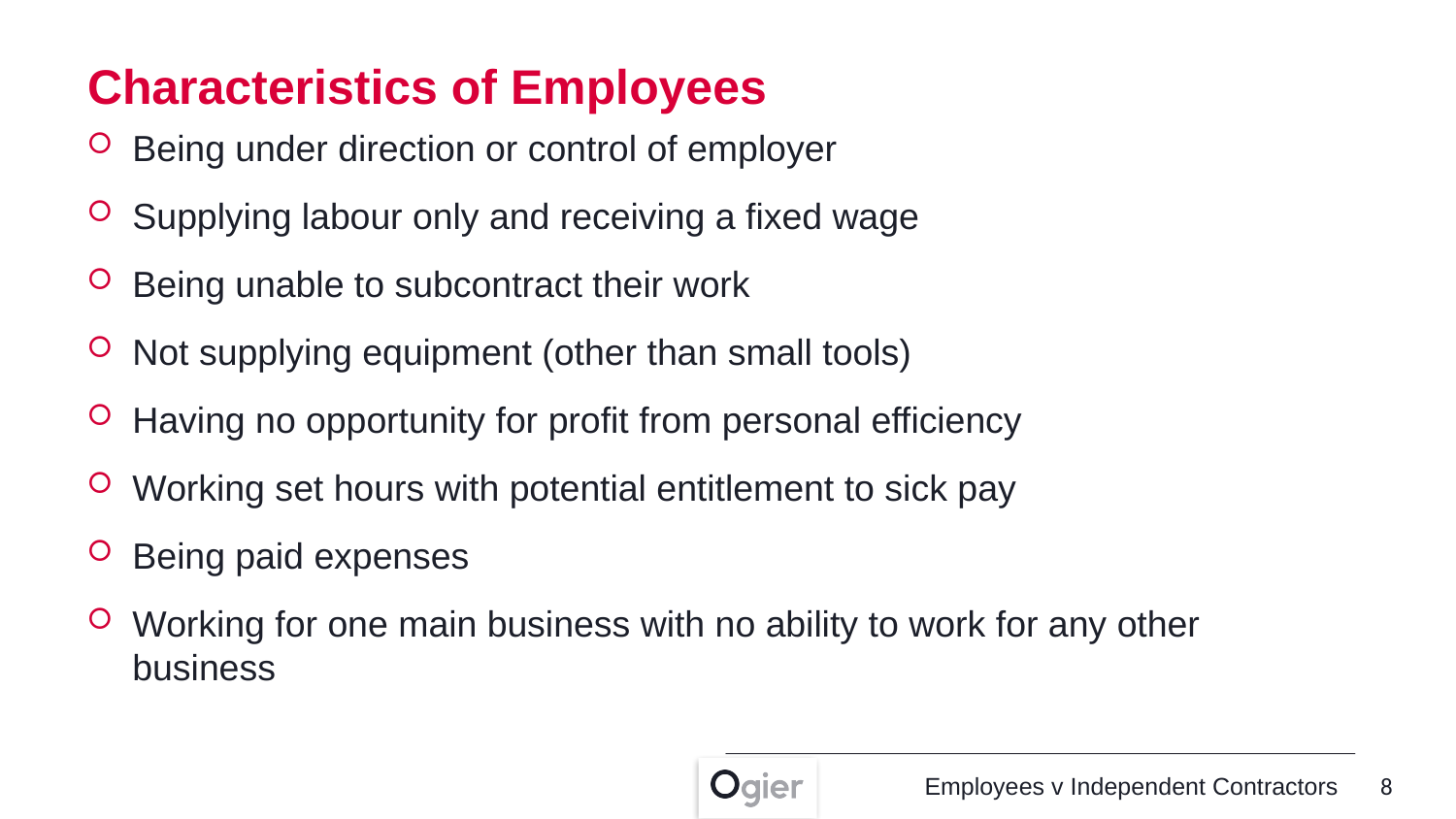

Characteristics of Employees
Being under direction or control of employer

Supplying labour only and receiving a fixed wage

Being unable to subcontract their work

Not supplying equipment (other than small tools)

Having no opportunity for profit from personal efficiency

Working set hours with potential entitlement to sick pay

Being paid expenses

Working for one main business with no ability to work for any other business
8
Employees v Independent Contractors